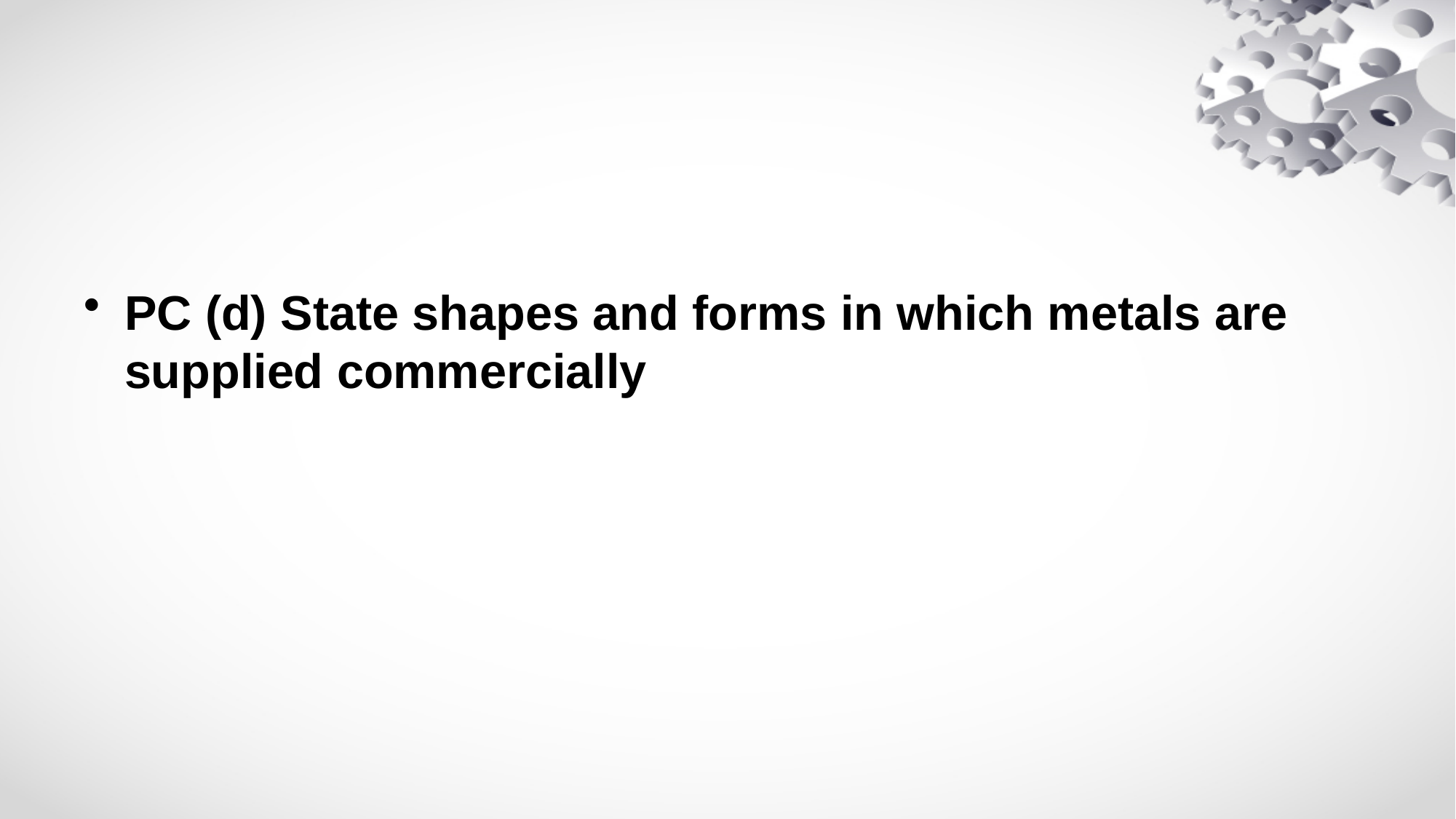

PC (d) State shapes and forms in which metals are supplied commercially